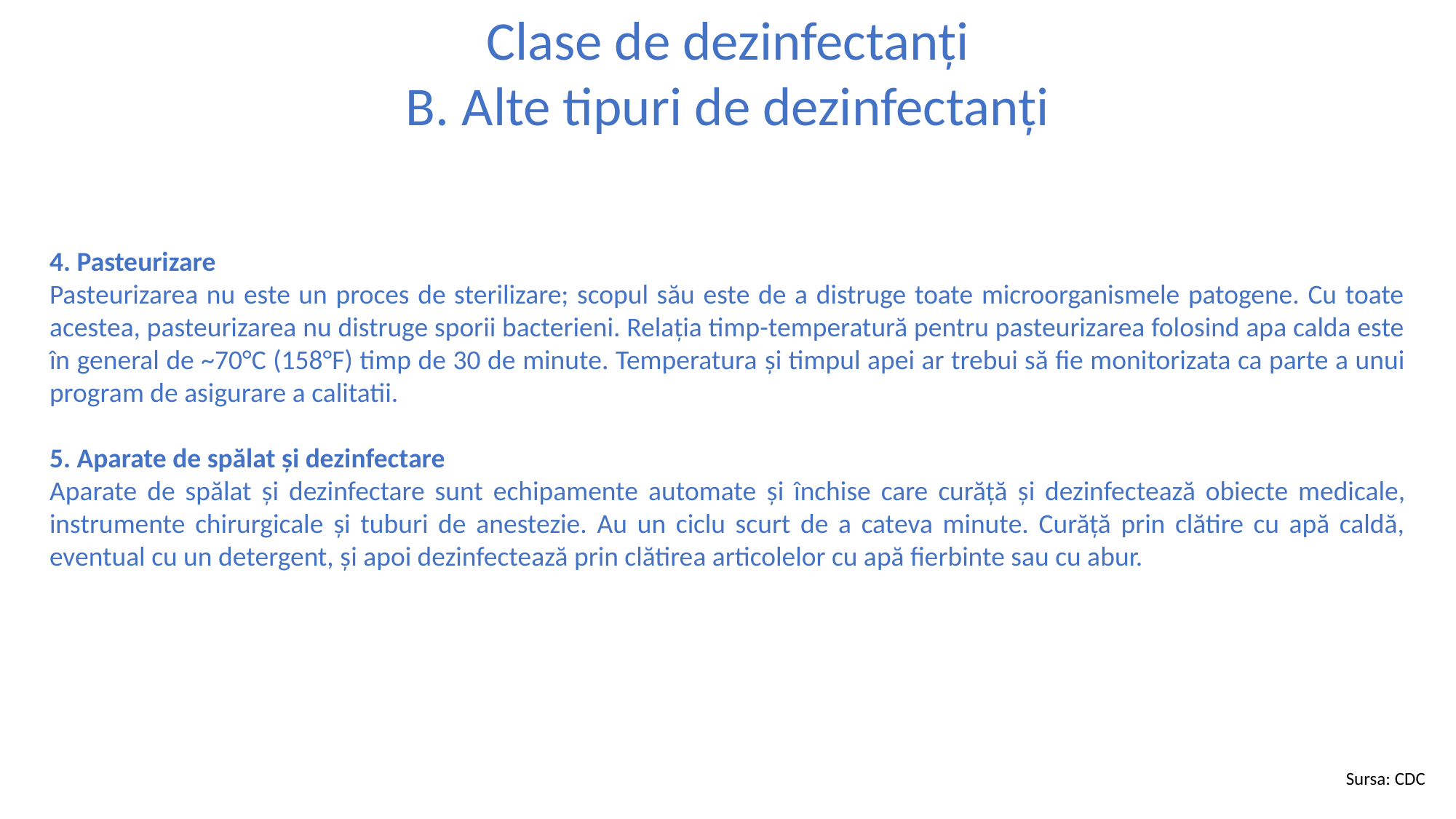

Clase de dezinfectanți
B. Alte tipuri de dezinfectanți
4. Pasteurizare
Pasteurizarea nu este un proces de sterilizare; scopul său este de a distruge toate microorganismele patogene. Cu toate acestea, pasteurizarea nu distruge sporii bacterieni. Relația timp-temperatură pentru pasteurizarea folosind apa calda este în general de ~70°C (158°F) timp de 30 de minute. Temperatura și timpul apei ar trebui să fie monitorizata ca parte a unui program de asigurare a calitatii.

5. Aparate de spălat și dezinfectare
Aparate de spălat și dezinfectare sunt echipamente automate și închise care curăță și dezinfectează obiecte medicale, instrumente chirurgicale și tuburi de anestezie. Au un ciclu scurt de a cateva minute. Curăță prin clătire cu apă caldă, eventual cu un detergent, și apoi dezinfectează prin clătirea articolelor cu apă fierbinte sau cu abur.
Sursa: CDC